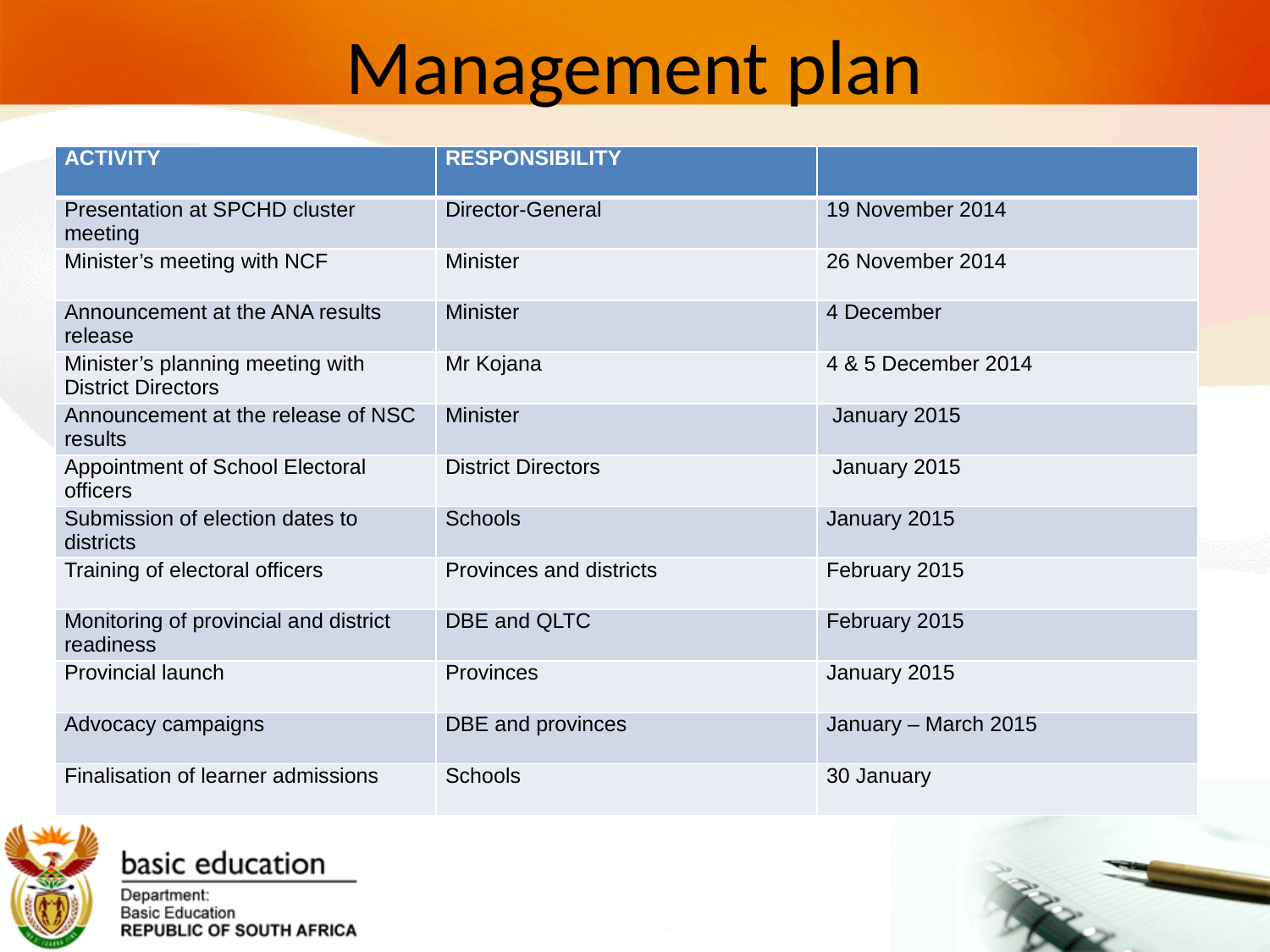

# Management plan
| ACTIVITY | RESPONSIBILITY |  |
| --- | --- | --- |
| Presentation at SPCHD cluster meeting | Director-General | 19 November 2014 |
| Minister’s meeting with NCF | Minister | 26 November 2014 |
| Announcement at the ANA results release | Minister | 4 December |
| Minister’s planning meeting with District Directors | Mr Kojana | 4 & 5 December 2014 |
| Announcement at the release of NSC results | Minister | January 2015 |
| Appointment of School Electoral officers | District Directors | January 2015 |
| Submission of election dates to districts | Schools | January 2015 |
| Training of electoral officers | Provinces and districts | February 2015 |
| Monitoring of provincial and district readiness | DBE and QLTC | February 2015 |
| Provincial launch | Provinces | January 2015 |
| Advocacy campaigns | DBE and provinces | January – March 2015 |
| Finalisation of learner admissions | Schools | 30 January |